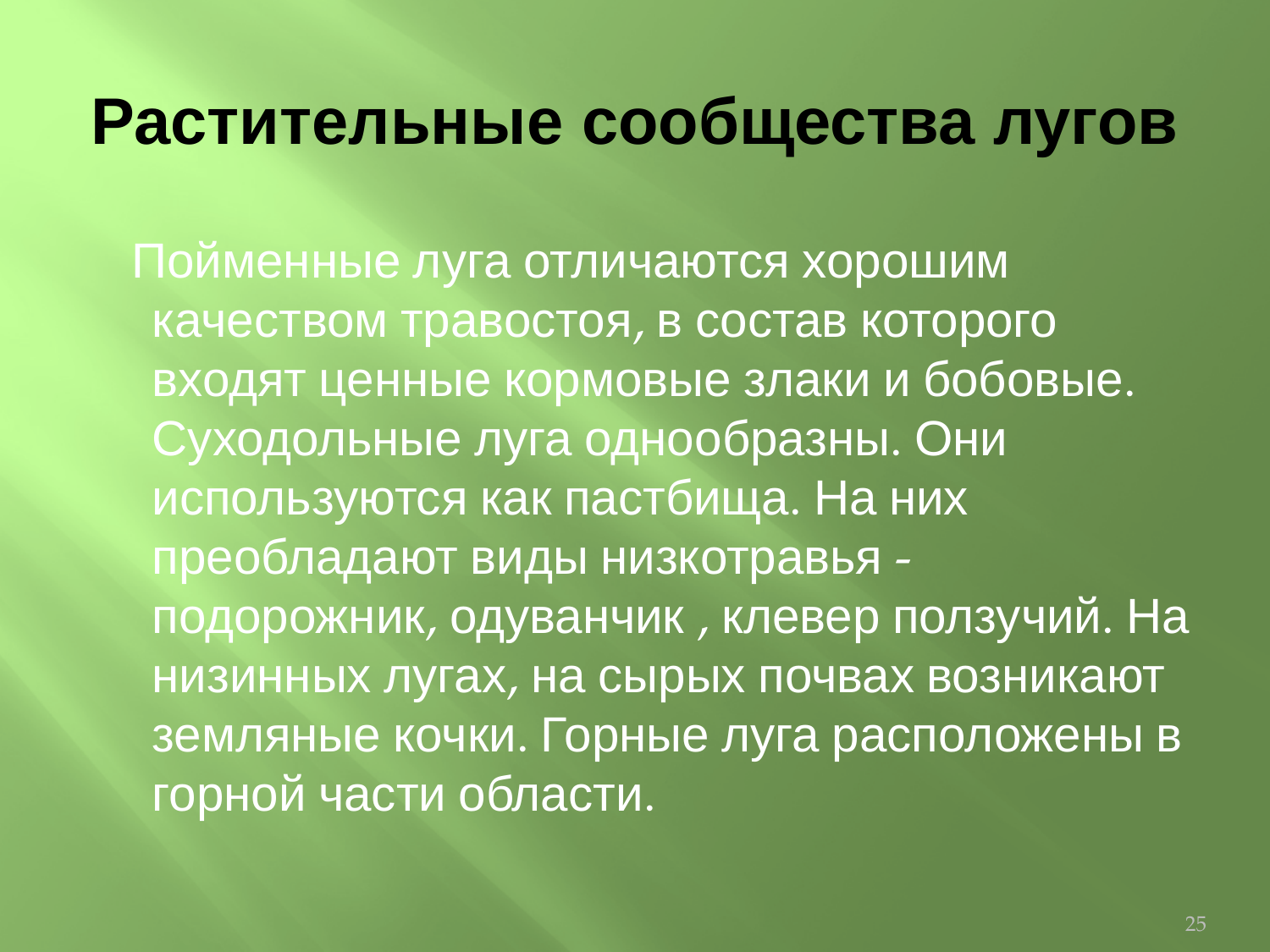

# Растительные сообщества лугов
   Пойменные луга отличаются хорошим качеством травостоя, в состав которого входят ценные кормовые злаки и бобовые. Суходольные луга однообразны. Они используются как пастбища. На них преобладают виды низкотравья - подорожник, одуванчик , клевер ползучий. На низинных лугах, на сырых почвах возникают земляные кочки. Горные луга расположены в горной части области.
25